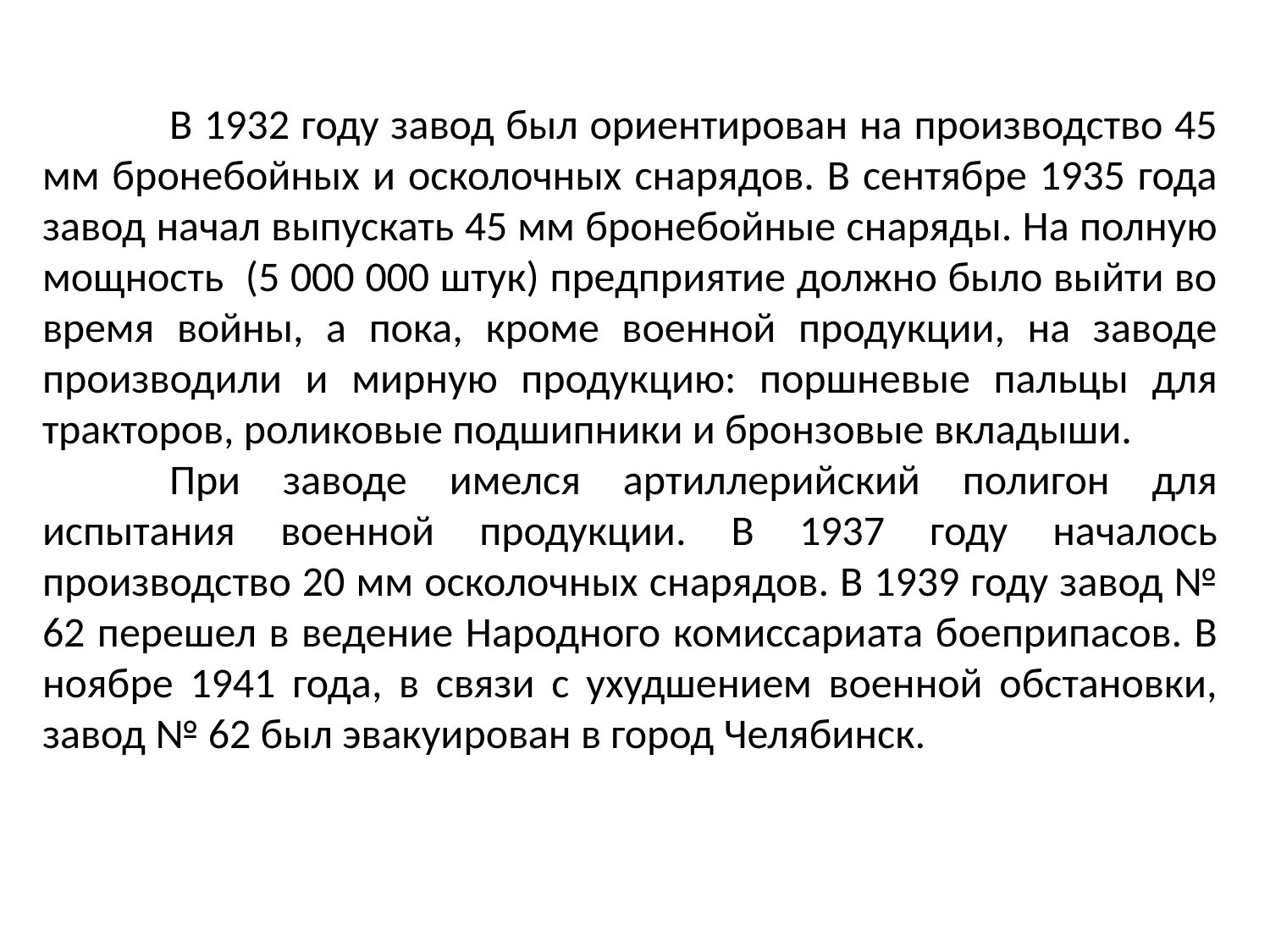

В 1932 году завод был ориентирован на производство 45 мм бронебойных и осколочных снарядов. В сентябре 1935 года завод начал выпускать 45 мм бронебойные снаряды. На полную мощность  (5 000 000 штук) предприятие должно было выйти во время войны, а пока, кроме военной продукции, на заводе производили и мирную продукцию: поршневые пальцы для тракторов, роликовые подшипники и бронзовые вкладыши.
	При заводе имелся артиллерийский полигон для испытания военной продукции. В 1937 году началось производство 20 мм осколочных снарядов. В 1939 году завод № 62 перешел в ведение Народного комиссариата боеприпасов. В ноябре 1941 года, в связи с ухудшением военной обстановки, завод № 62 был эвакуирован в город Челябинск.